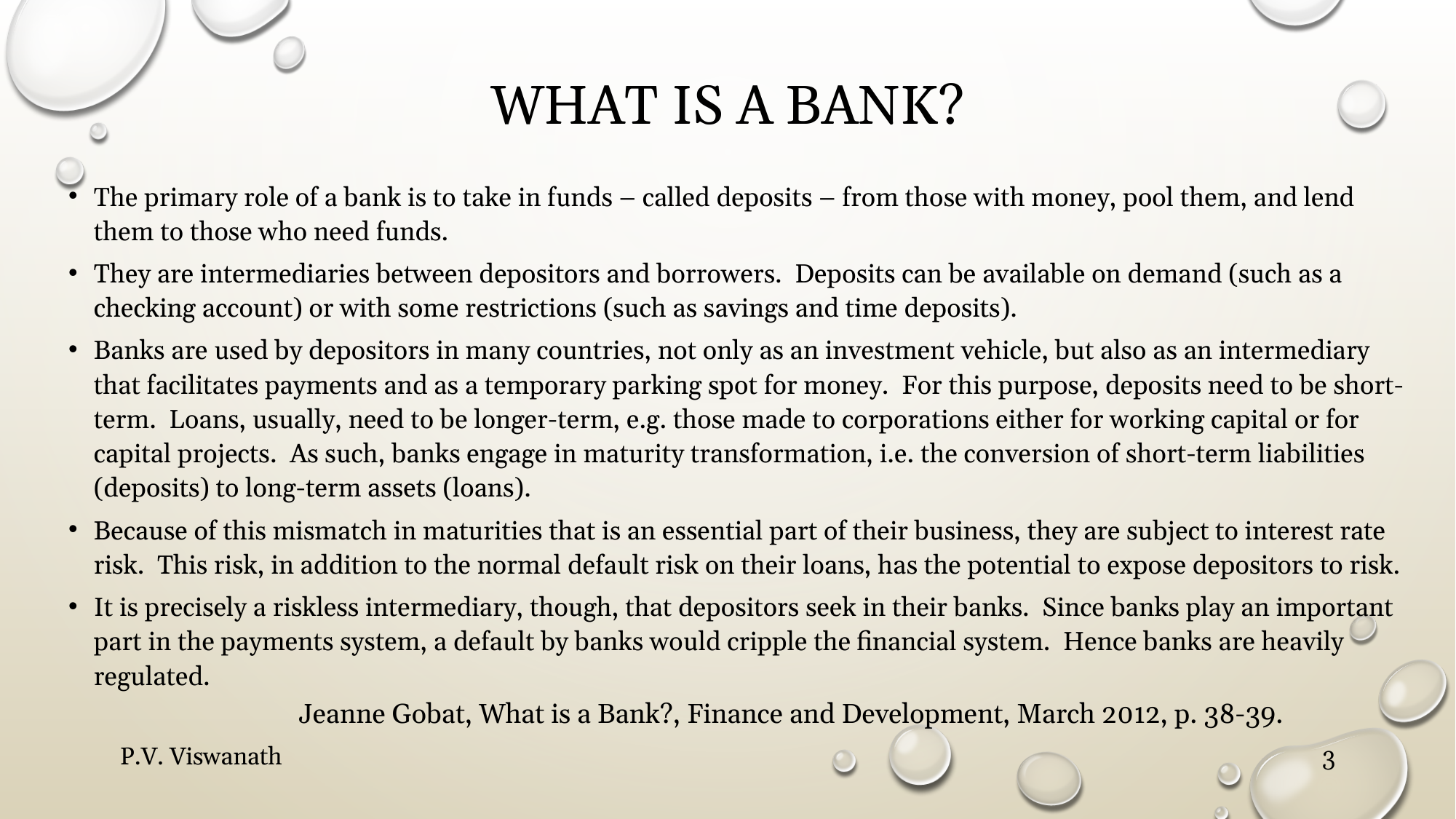

# What is a bank?
The primary role of a bank is to take in funds – called deposits – from those with money, pool them, and lend them to those who need funds.
They are intermediaries between depositors and borrowers.  Deposits can be available on demand (such as a checking account) or with some restrictions (such as savings and time deposits).
Banks are used by depositors in many countries, not only as an investment vehicle, but also as an intermediary that facilitates payments and as a temporary parking spot for money.  For this purpose, deposits need to be short-term.  Loans, usually, need to be longer-term, e.g. those made to corporations either for working capital or for capital projects.  As such, banks engage in maturity transformation, i.e. the conversion of short-term liabilities (deposits) to long-term assets (loans).
Because of this mismatch in maturities that is an essential part of their business, they are subject to interest rate risk.  This risk, in addition to the normal default risk on their loans, has the potential to expose depositors to risk.
It is precisely a riskless intermediary, though, that depositors seek in their banks.  Since banks play an important part in the payments system, a default by banks would cripple the financial system.  Hence banks are heavily regulated.
Jeanne Gobat, What is a Bank?, Finance and Development, March 2012, p. 38-39.
P.V. Viswanath
3